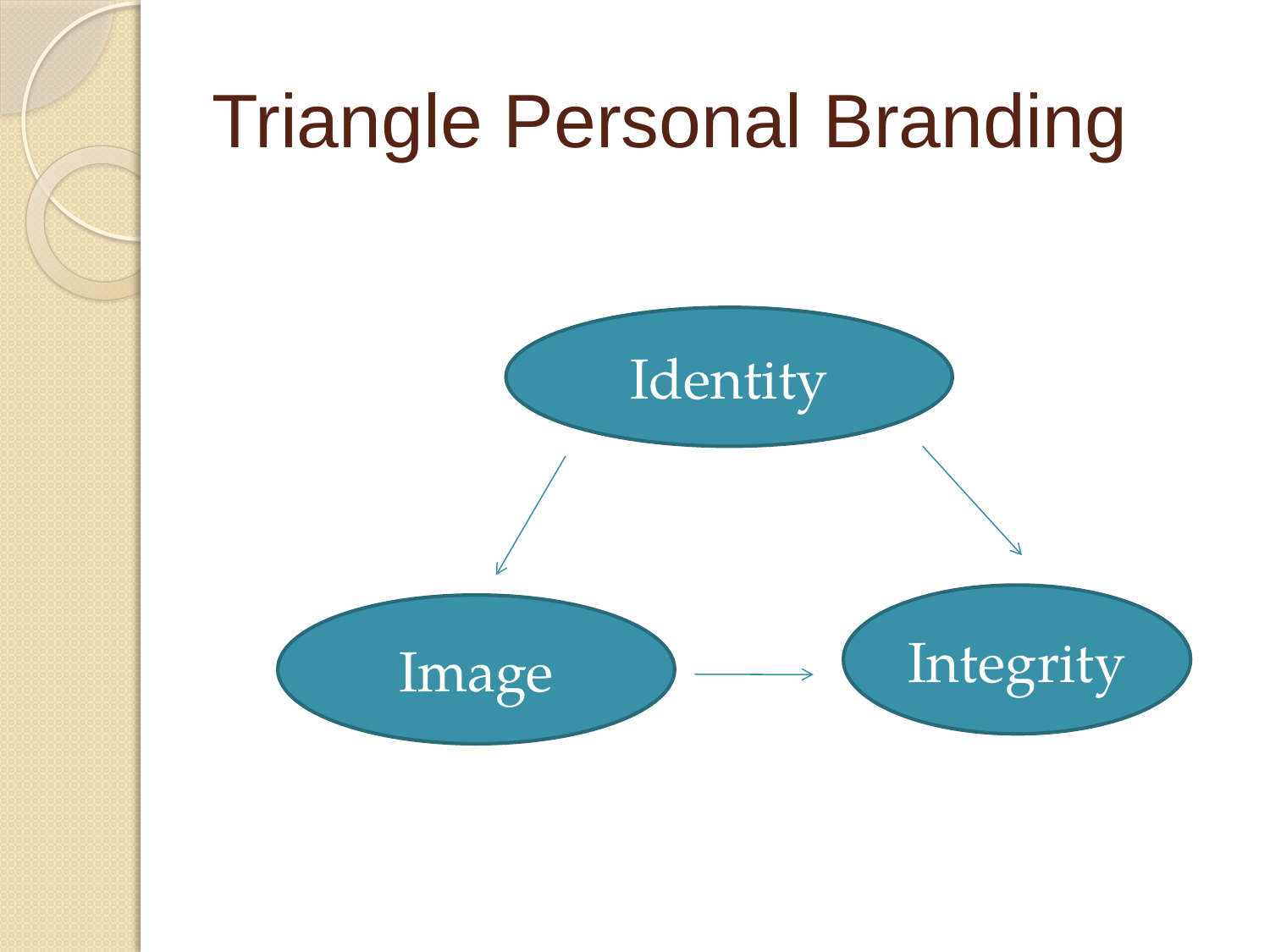

# Triangle Personal Branding

Identity
Integrity
Image